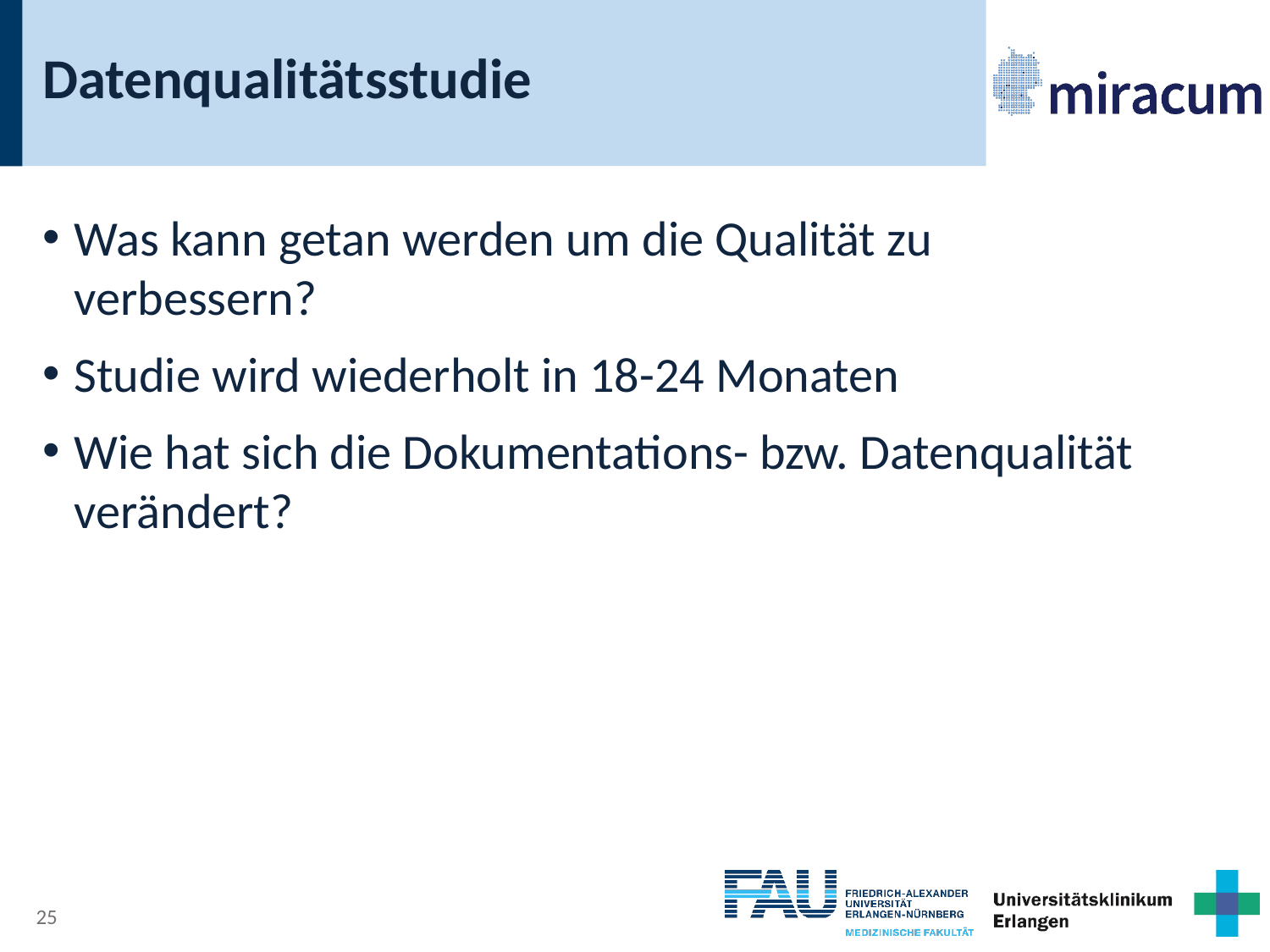

# Datenqualitätsstudie
Was kann getan werden um die Qualität zu verbessern?
Studie wird wiederholt in 18-24 Monaten
Wie hat sich die Dokumentations- bzw. Datenqualität verändert?